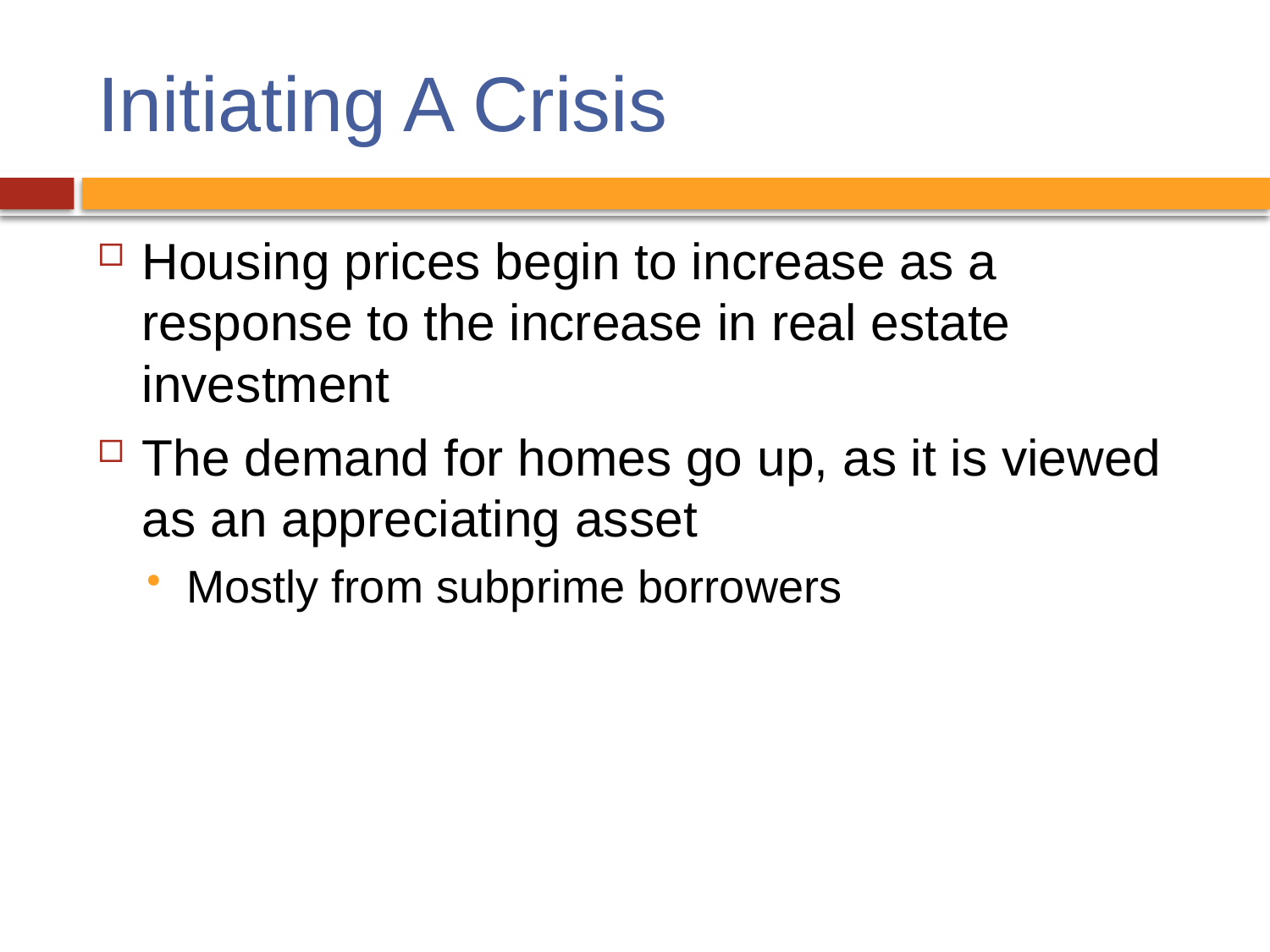

# Initiating A Crisis
Housing prices begin to increase as a response to the increase in real estate investment
The demand for homes go up, as it is viewed as an appreciating asset
Mostly from subprime borrowers